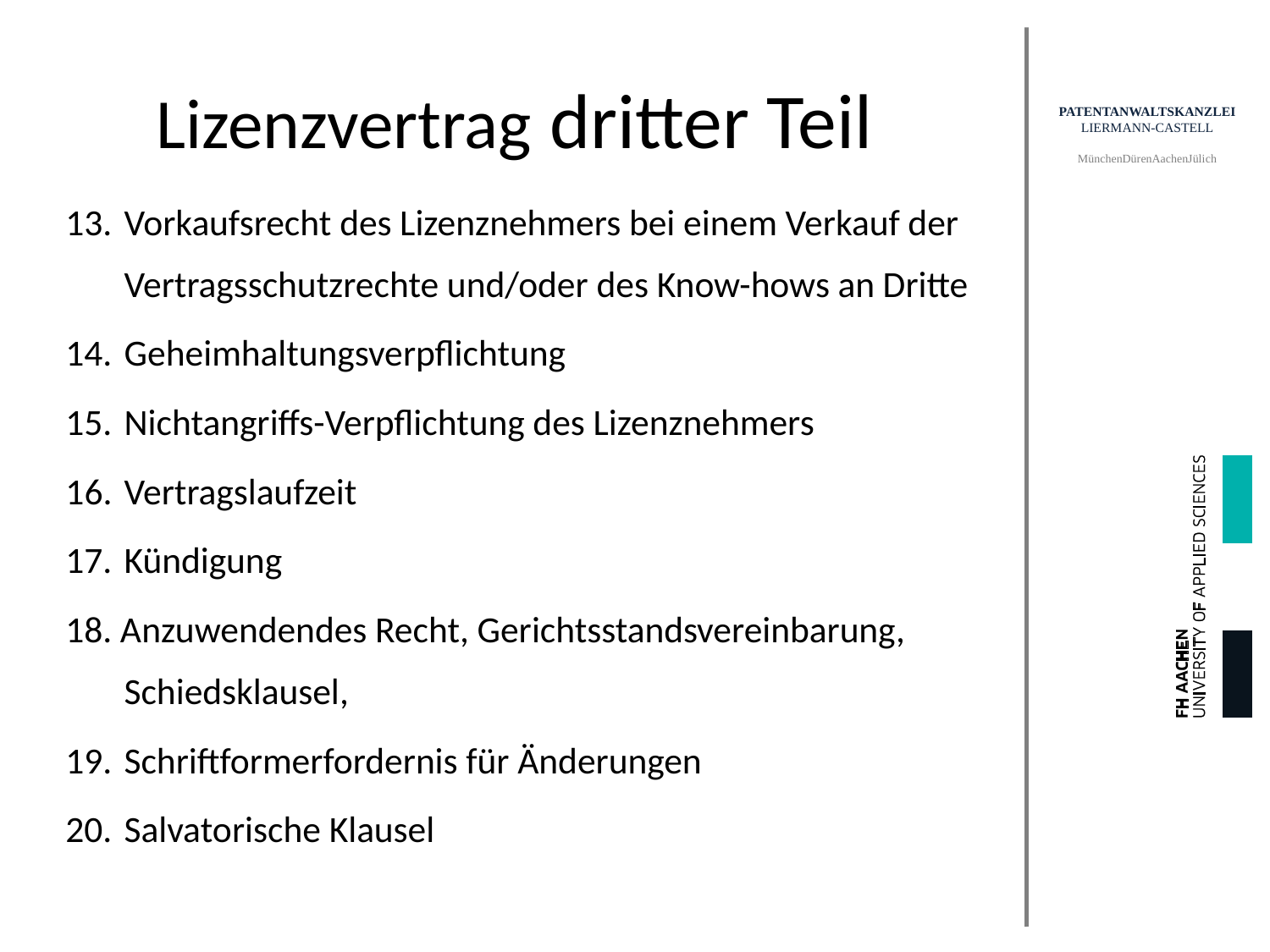

# Lizenzvertrag dritter Teil
13.	Vorkaufsrecht des Lizenznehmers bei einem Verkauf der Vertragsschutzrechte und/oder des Know-hows an Dritte
14.	Geheimhaltungsverpflichtung
15.	Nichtangriffs-Verpflichtung des Lizenznehmers
Vertragslaufzeit
17.	Kündigung
18. Anzuwendendes Recht, Gerichtsstandsvereinbarung, Schiedsklausel,
19.	Schriftformerfordernis für Änderungen
20.	Salvatorische Klausel